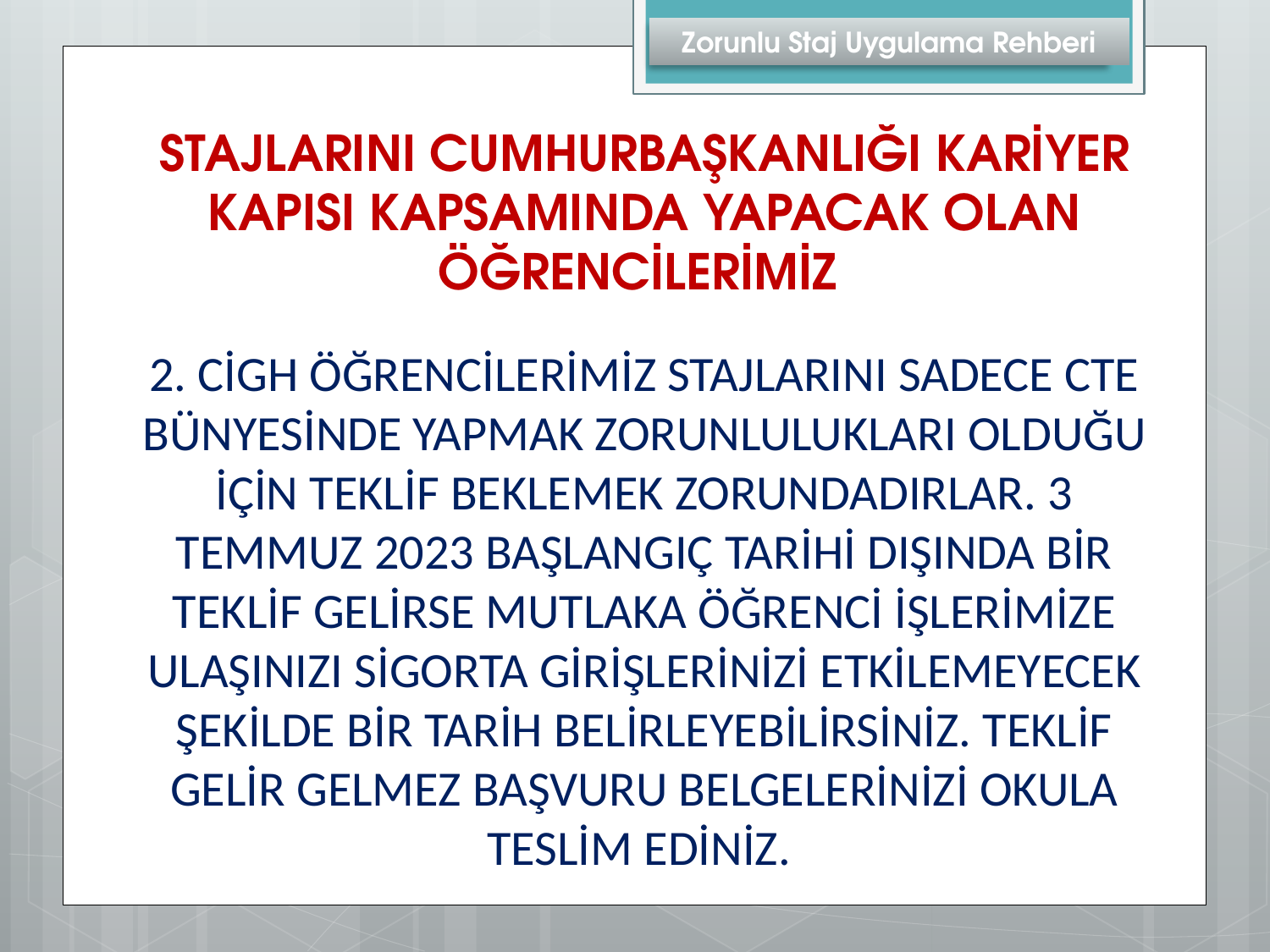

STAJLARINI CUMHURBAŞKANLIĞI KARİYER KAPISI KAPSAMINDA YAPACAK OLAN ÖĞRENCİLERİMİZ
2. CİGH ÖĞRENCİLERİMİZ STAJLARINI SADECE CTE BÜNYESİNDE YAPMAK ZORUNLULUKLARI OLDUĞU İÇİN TEKLİF BEKLEMEK ZORUNDADIRLAR. 3 TEMMUZ 2023 BAŞLANGIÇ TARİHİ DIŞINDA BİR TEKLİF GELİRSE MUTLAKA ÖĞRENCİ İŞLERİMİZE ULAŞINIZI SİGORTA GİRİŞLERİNİZİ ETKİLEMEYECEK ŞEKİLDE BİR TARİH BELİRLEYEBİLİRSİNİZ. TEKLİF GELİR GELMEZ BAŞVURU BELGELERİNİZİ OKULA TESLİM EDİNİZ.